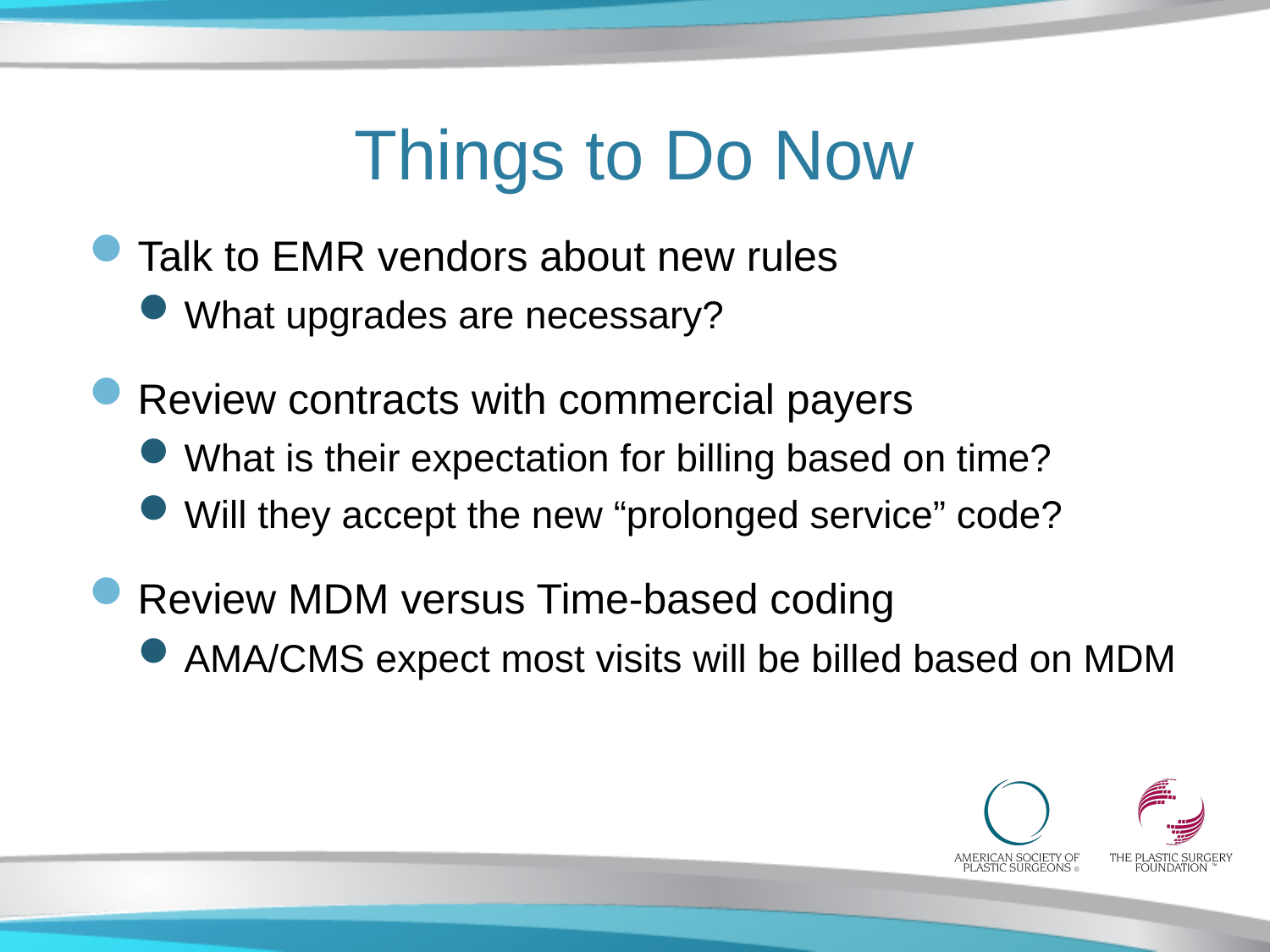

# Things to Do Now
Talk to EMR vendors about new rules
What upgrades are necessary?
Review contracts with commercial payers
What is their expectation for billing based on time?
Will they accept the new “prolonged service” code?
Review MDM versus Time-based coding
AMA/CMS expect most visits will be billed based on MDM